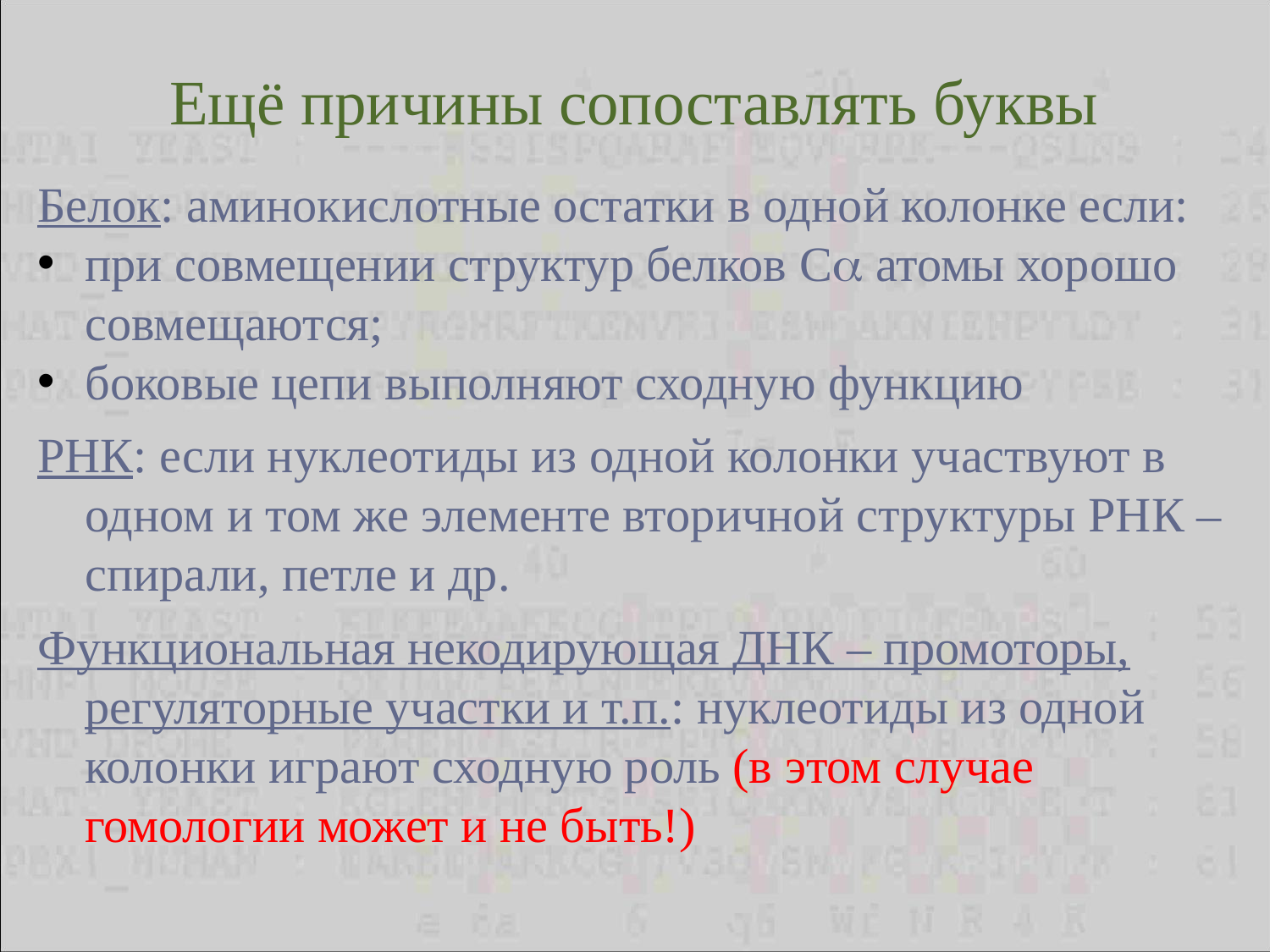

# Ещё причины сопоставлять буквы
Белок: аминокислотные остатки в одной колонке если:
при совмещении структур белков Cα атомы хорошо совмещаются;
боковые цепи выполняют сходную функцию
РНК: если нуклеотиды из одной колонки участвуют в одном и том же элементе вторичной структуры РНК – спирали, петле и др.
Функциональная некодирующая ДНК – промоторы, регуляторные участки и т.п.: нуклеотиды из одной колонки играют сходную роль (в этом случае гомологии может и не быть!)